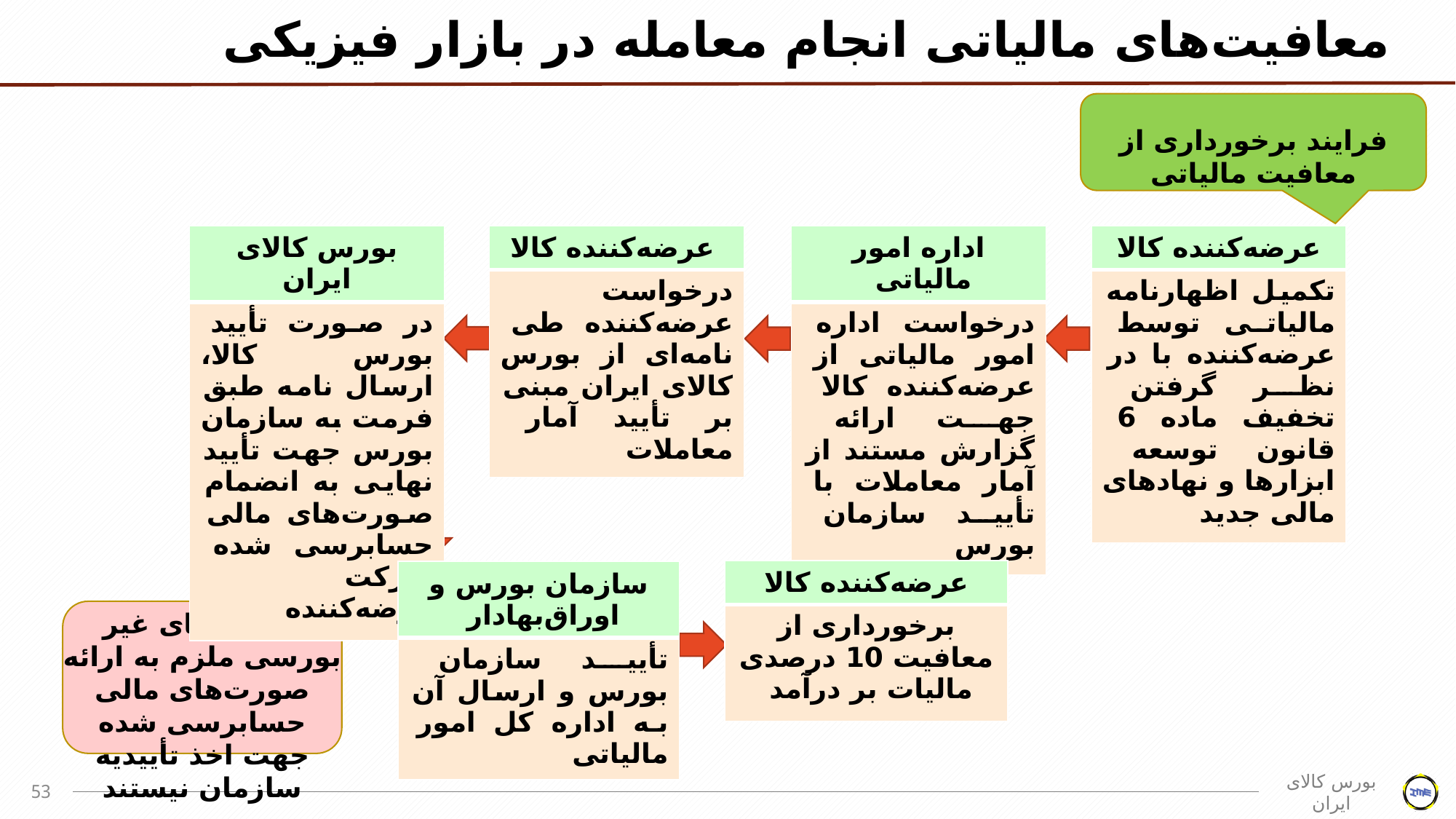

# معافیت‌های مالیاتی انجام معامله در بازار فیزیکی

فرایند برخورداری از معافیت مالیاتی
| بورس کالای ایران |
| --- |
| در صورت تأیید بورس کالا، ارسال نامه طبق فرمت به سازمان بورس جهت تأیید نهایی به انضمام صورت‌های مالی حسابرسی شده شرکت عرضه‌کننده |
| عرضه‌کننده کالا |
| --- |
| تکمیل اظهارنامه مالیاتی توسط عرضه‌کننده با در نظر گرفتن تخفیف ماده 6 قانون توسعه ابزارها و نهادهای مالی جدید |
| عرضه‌کننده کالا |
| --- |
| درخواست عرضه‌کننده طی نامه‌ای از بورس کالای ایران مبنی بر تأیید آمار معاملات |
| اداره امور مالیاتی |
| --- |
| درخواست اداره امور مالیاتی از عرضه‌کننده کالا جهت ارائه گزارش مستند از آمار معاملات با تأیید سازمان بورس |

| عرضه‌کننده کالا |
| --- |
| برخورداری از معافیت 10 درصدی مالیات بر درآمد |
| سازمان بورس و اوراق‌بهادار |
| --- |
| تأیید سازمان بورس و ارسال آن به اداره کل امور مالیاتی |
شرکت‌های غیر بورسی ملزم به ارائه صورت‌های مالی حسابرسی شده جهت اخذ تأییدیه سازمان نیستند

53
بورس کالای ایران